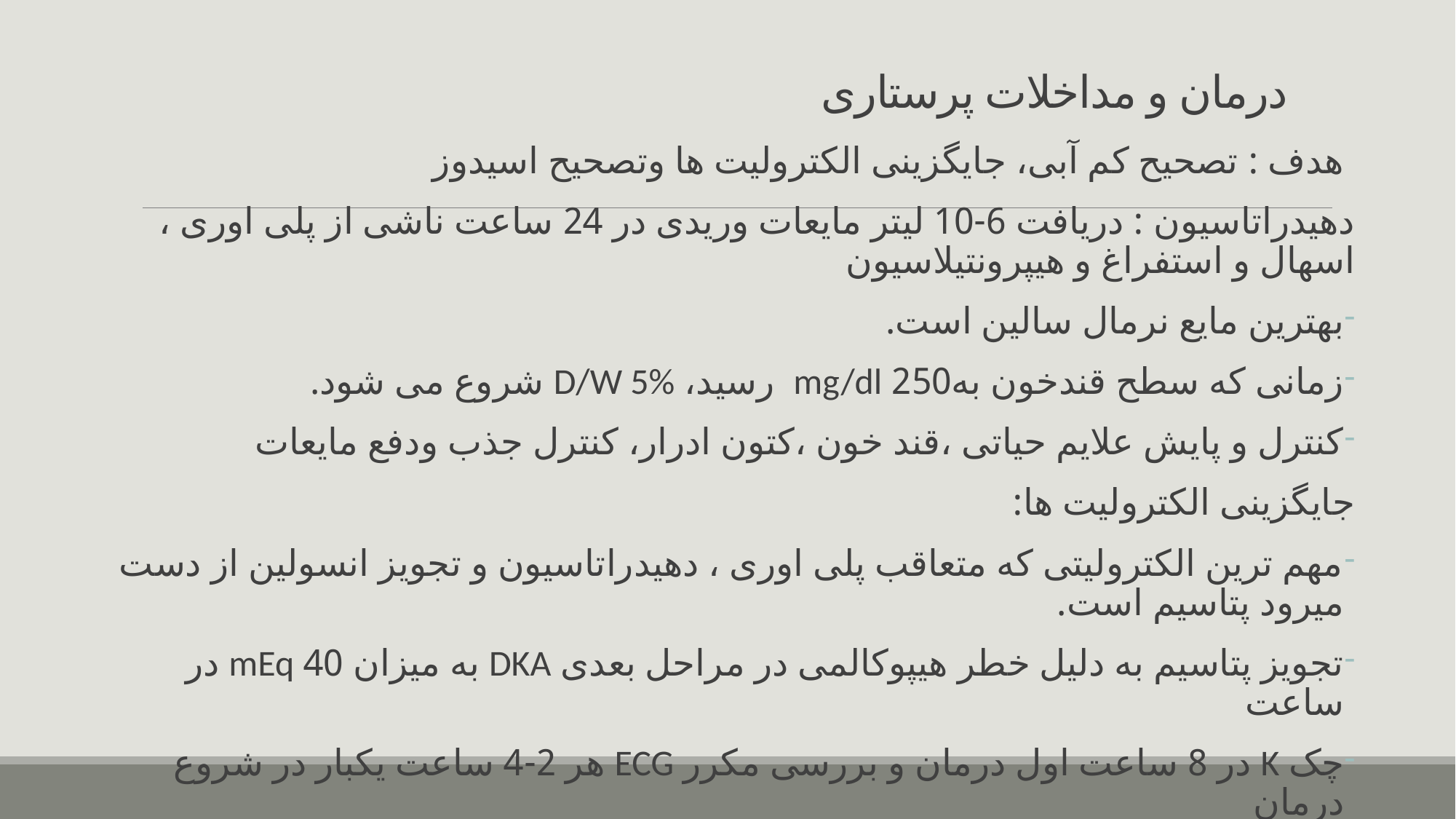

# درمان و مداخلات پرستاری
هدف : تصحیح کم آبی، جایگزینی الکترولیت ها وتصحیح اسیدوز
دهیدراتاسیون : دریافت 6-10 لیتر مایعات وریدی در 24 ساعت ناشی از پلی اوری ، اسهال و استفراغ و هیپرونتیلاسیون
بهترین مایع نرمال سالین است.
زمانی که سطح قندخون به250 mg/dl  رسید، D/W 5% شروع می شود.
کنترل و پایش علایم حیاتی ،قند خون ،کتون ادرار، کنترل جذب ودفع مایعات
جایگزینی الکترولیت ها:
مهم ترین الکترولیتی که متعاقب پلی اوری ، دهیدراتاسیون و تجویز انسولین از دست میرود پتاسیم است.
تجویز پتاسیم به دلیل خطر هیپوکالمی در مراحل بعدی DKA به میزان 40 mEq در ساعت
چک K در 8 ساعت اول درمان و بررسی مکرر ECG هر 2-4 ساعت یکبار در شروع درمان